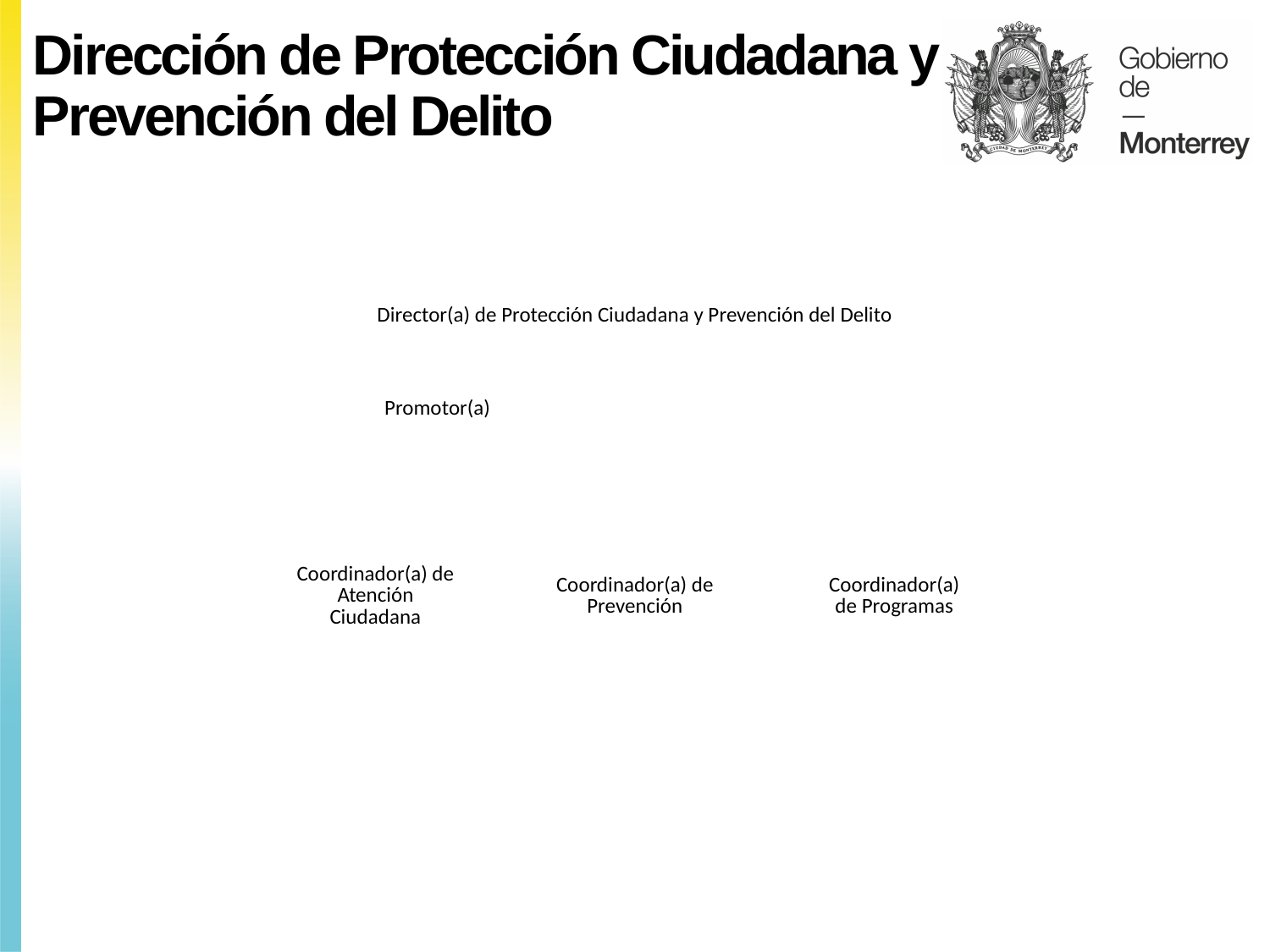

Dirección de Protección Ciudadana y Prevención del Delito
Coordinador(a) de Atención
Ciudadana
Coordinador(a) de Prevención
Promotor(a)
Director(a) de Protección Ciudadana y Prevención del Delito
Coordinador(a)
de Programas